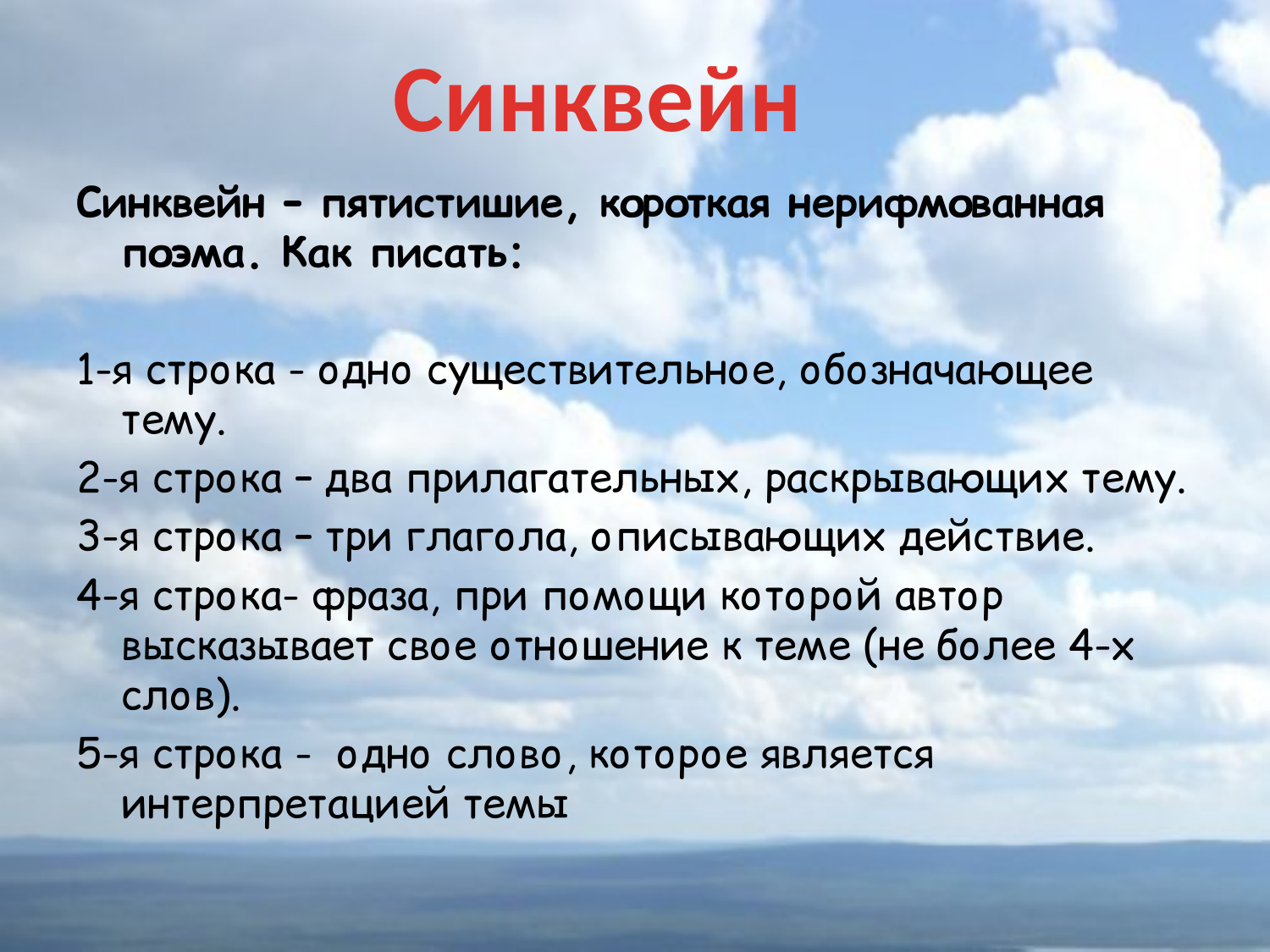

Синквейн
#
Синквейн – пятистишие, короткая нерифмованная поэма. Как писать:

1-я строка - одно существительное, обозначающее тему.
2-я строка – два прилагательных, раскрывающих тему.
3-я строка – три глагола, описывающих действие.
4-я строка- фраза, при помощи которой автор высказывает свое отношение к теме (не более 4-х слов).
5-я строка -  одно слово, которое является интерпретацией темы